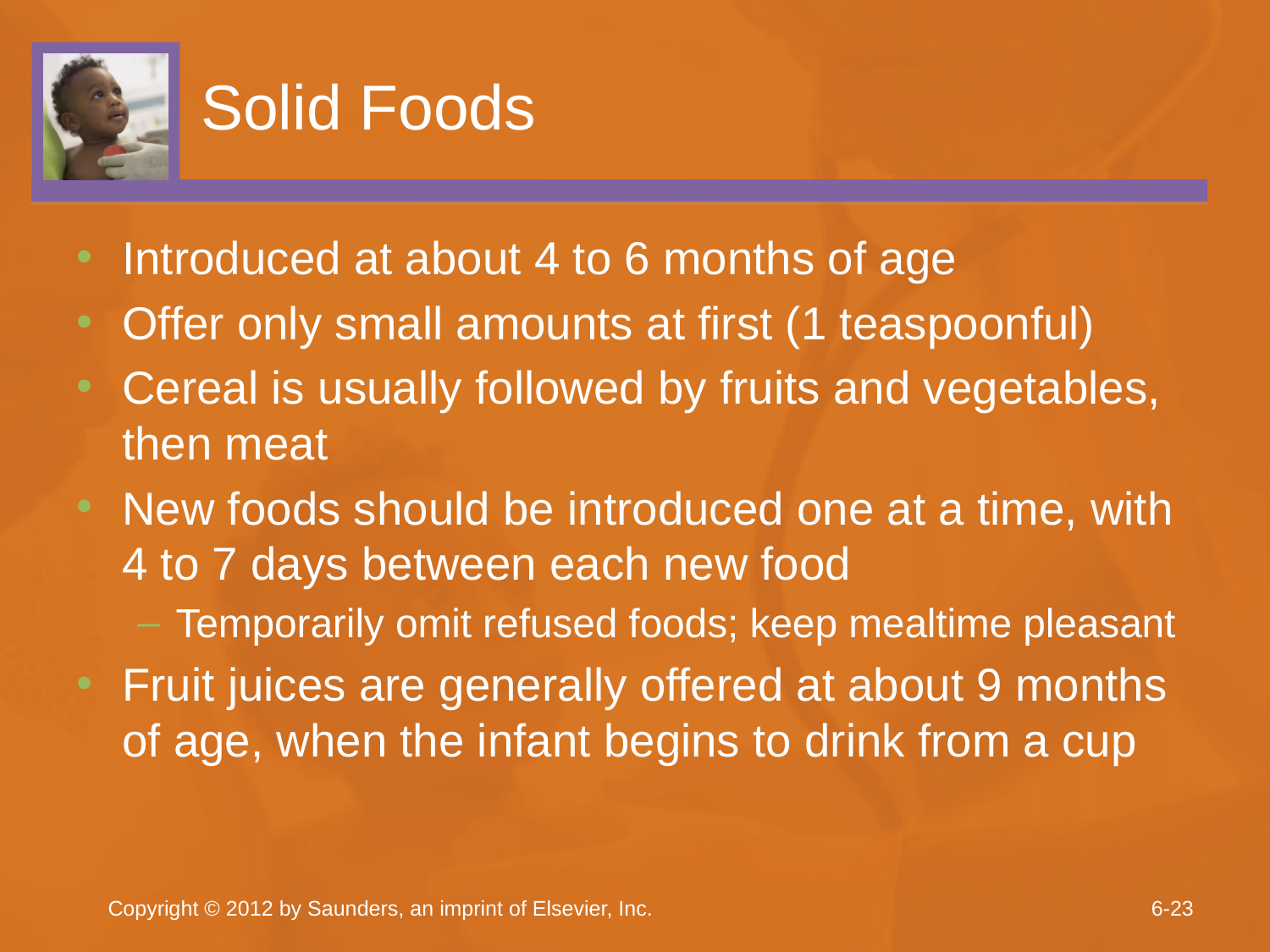

# Solid Foods
Introduced at about 4 to 6 months of age
Offer only small amounts at first (1 teaspoonful)
Cereal is usually followed by fruits and vegetables, then meat
New foods should be introduced one at a time, with 4 to 7 days between each new food
Temporarily omit refused foods; keep mealtime pleasant
Fruit juices are generally offered at about 9 months of age, when the infant begins to drink from a cup

Copyright © 2012 by Saunders, an imprint of Elsevier, Inc.
6-23